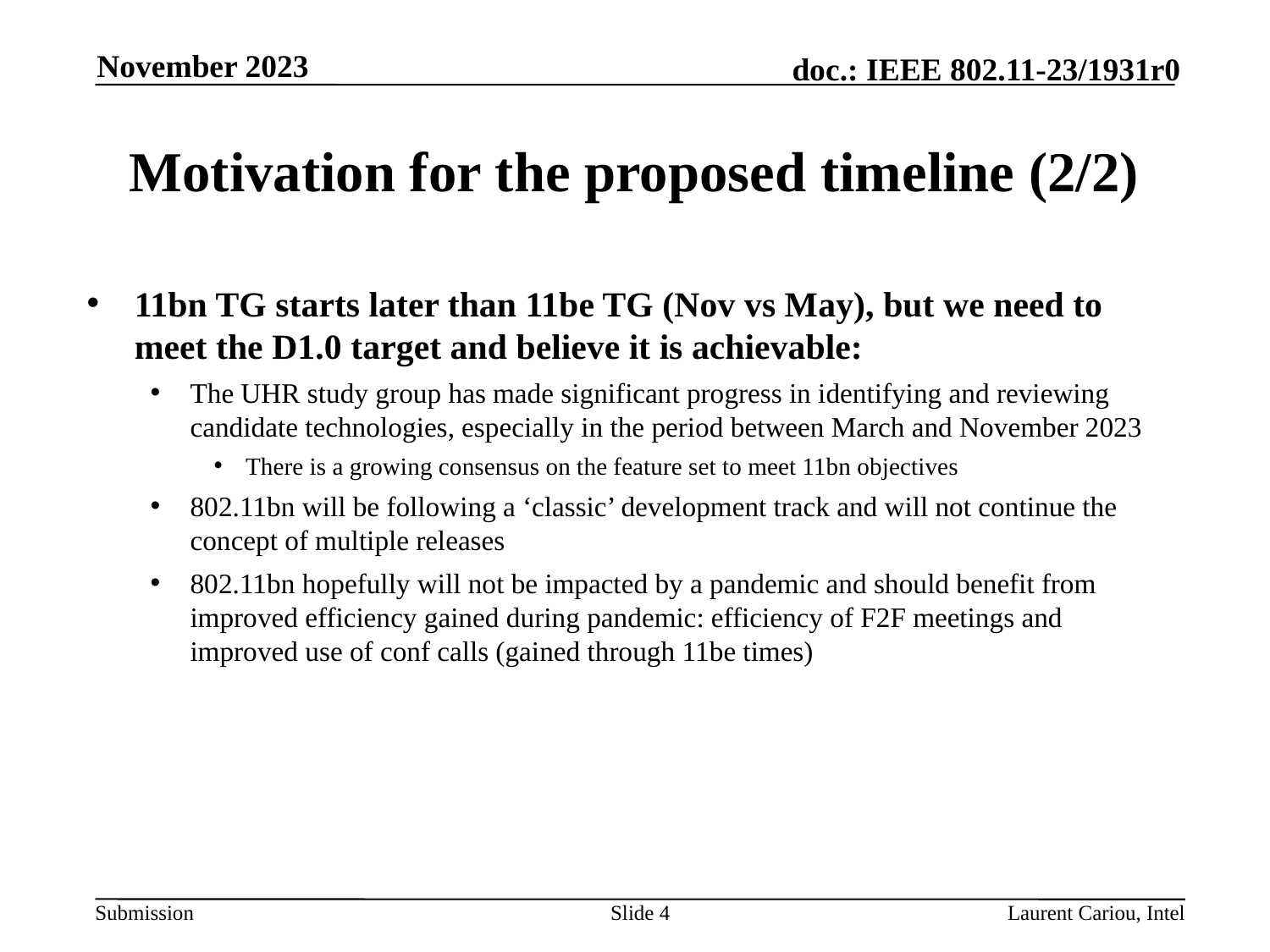

November 2023
# Motivation for the proposed timeline (2/2)
11bn TG starts later than 11be TG (Nov vs May), but we need to meet the D1.0 target and believe it is achievable:
The UHR study group has made significant progress in identifying and reviewing candidate technologies, especially in the period between March and November 2023
There is a growing consensus on the feature set to meet 11bn objectives
802.11bn will be following a ‘classic’ development track and will not continue the concept of multiple releases
802.11bn hopefully will not be impacted by a pandemic and should benefit from improved efficiency gained during pandemic: efficiency of F2F meetings and improved use of conf calls (gained through 11be times)
Slide 4
Laurent Cariou, Intel